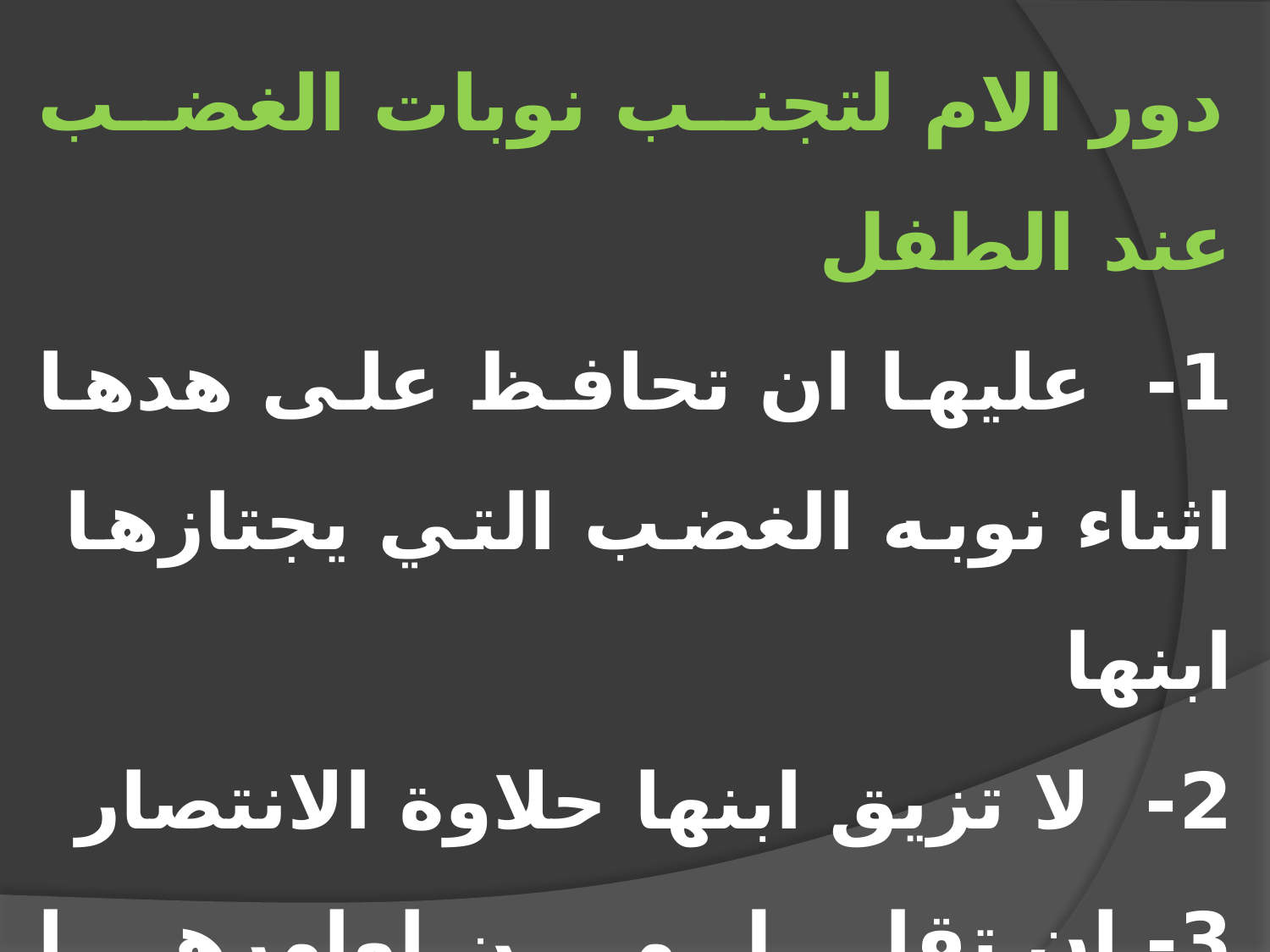

دور الام لتجنب نوبات الغضب عند الطفل
1-  عليها ان تحافظ على هدها اثناء نوبه الغضب التي يجتازها  ابنها
2-  لا تزيق ابنها حلاوة الانتصار
3- ان تقلل من اوامرها ومطالبها من الطفل والا تصر على اطاعته لها فى كل المواقف